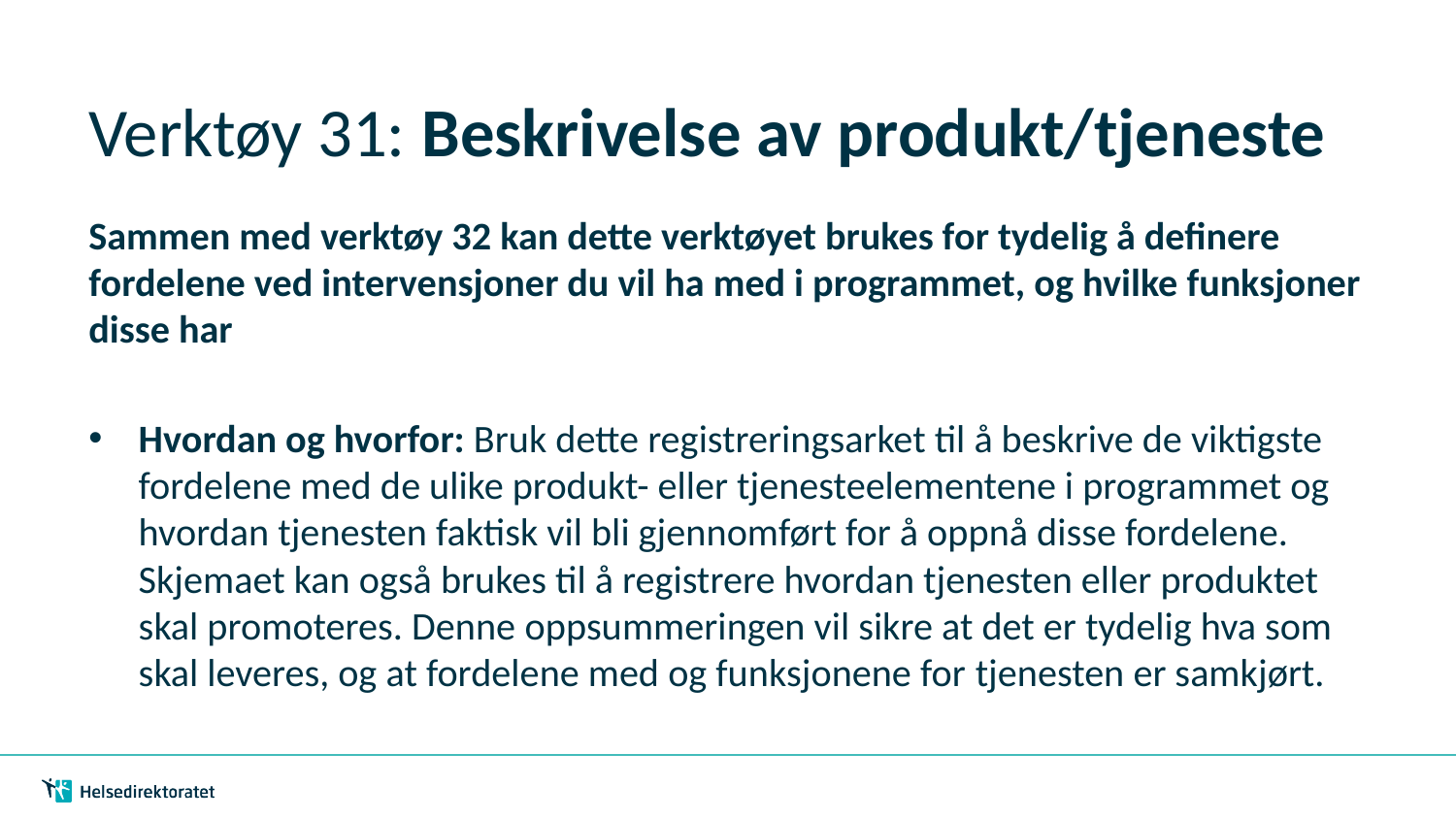

# Verktøy 31: Beskrivelse av produkt/tjeneste
Sammen med verktøy 32 kan dette verktøyet brukes for tydelig å definere fordelene ved intervensjoner du vil ha med i programmet, og hvilke funksjoner disse har

Hvordan og hvorfor: Bruk dette registreringsarket til å beskrive de viktigste fordelene med de ulike produkt- eller tjenesteelementene i programmet og hvordan tjenesten faktisk vil bli gjennomført for å oppnå disse fordelene. Skjemaet kan også brukes til å registrere hvordan tjenesten eller produktet skal promoteres. Denne oppsummeringen vil sikre at det er tydelig hva som skal leveres, og at fordelene med og funksjonene for tjenesten er samkjørt.